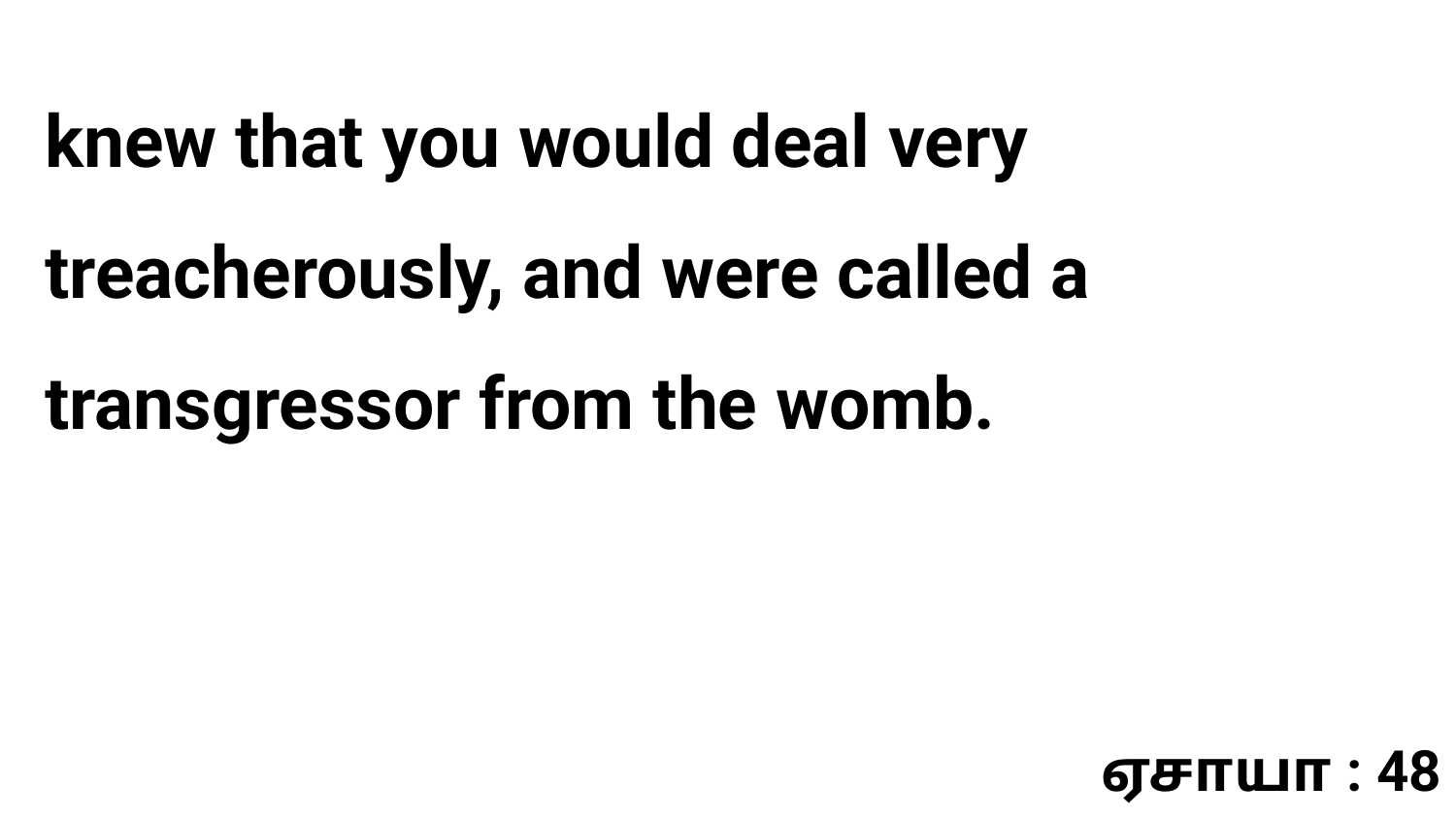

knew that you would deal very treacherously, and were called a transgressor from the womb.
ஏசாயா : 48